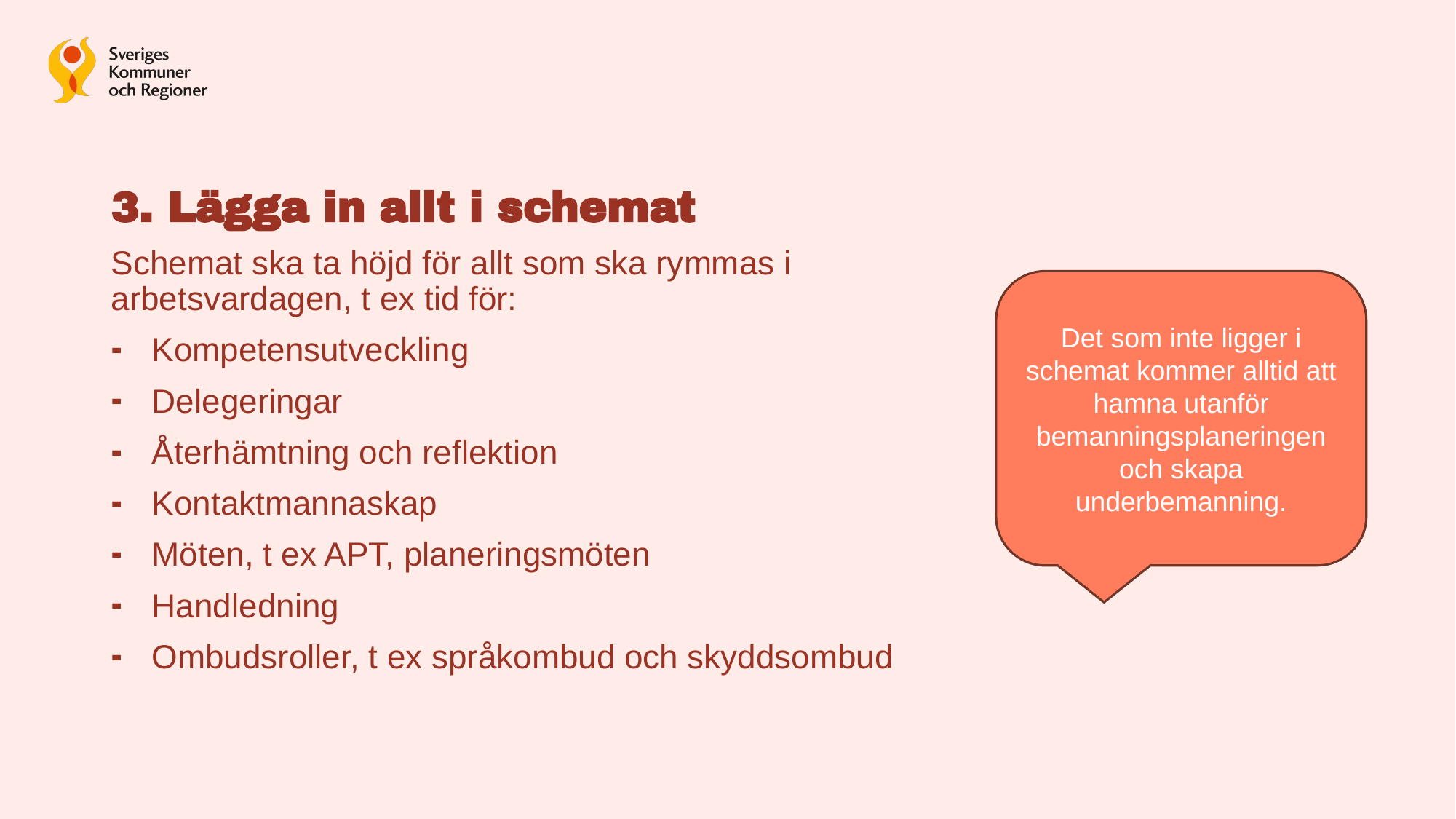

3. Lägga in allt i schemat
Schemat ska ta höjd för allt som ska rymmas i arbetsvardagen, t ex tid för:
Kompetensutveckling
Delegeringar
Återhämtning och reflektion
Kontaktmannaskap
Möten, t ex APT, planeringsmöten
Handledning
Ombudsroller, t ex språkombud och skyddsombud

Det som inte ligger i schemat kommer alltid att hamna utanför bemanningsplaneringen och skapa underbemanning.